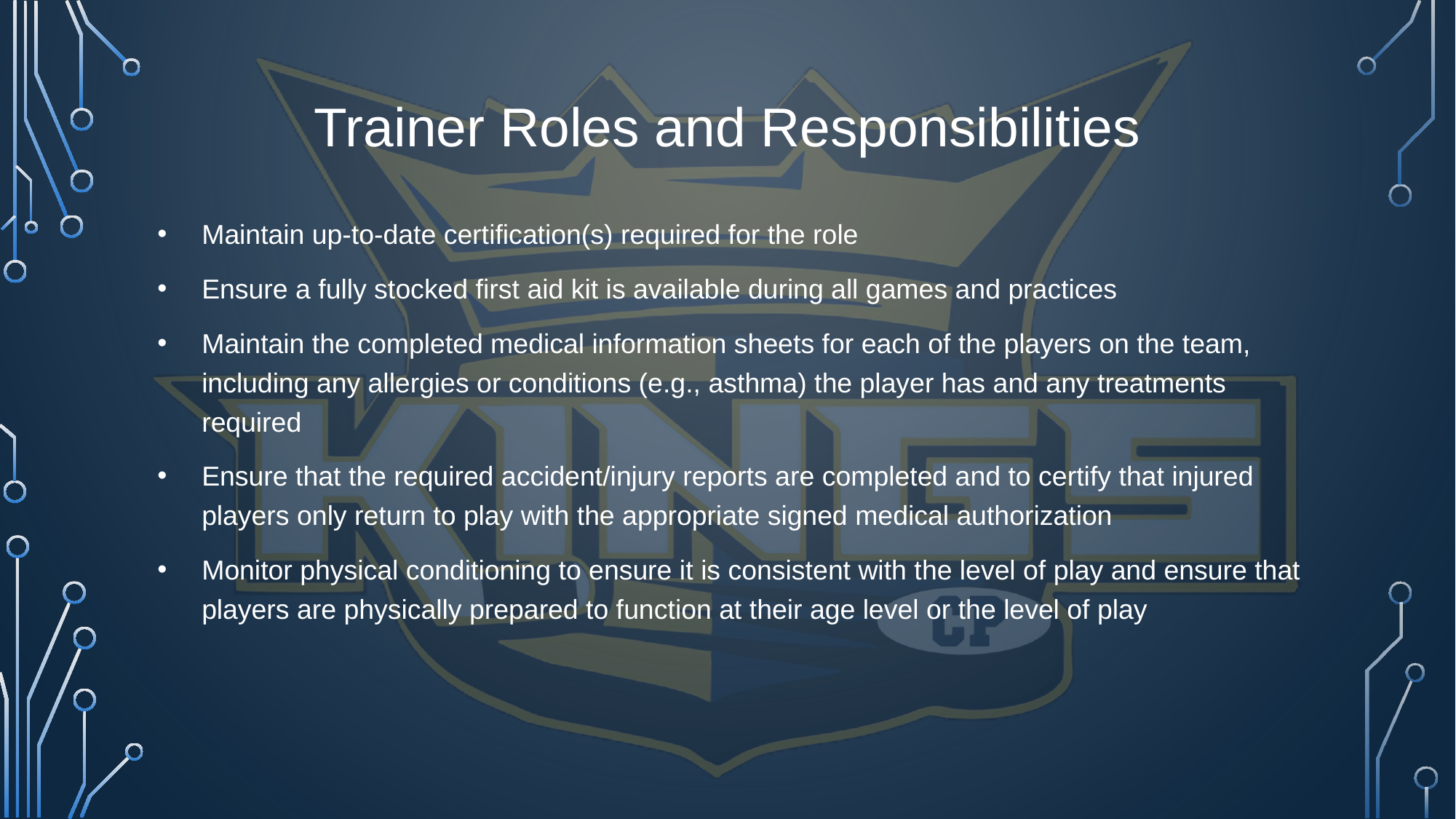

# Trainer Roles and Responsibilities
Maintain up-to-date certification(s) required for the role
Ensure a fully stocked first aid kit is available during all games and practices
Maintain the completed medical information sheets for each of the players on the team, including any allergies or conditions (e.g., asthma) the player has and any treatments required
Ensure that the required accident/injury reports are completed and to certify that injured players only return to play with the appropriate signed medical authorization
Monitor physical conditioning to ensure it is consistent with the level of play and ensure that players are physically prepared to function at their age level or the level of play